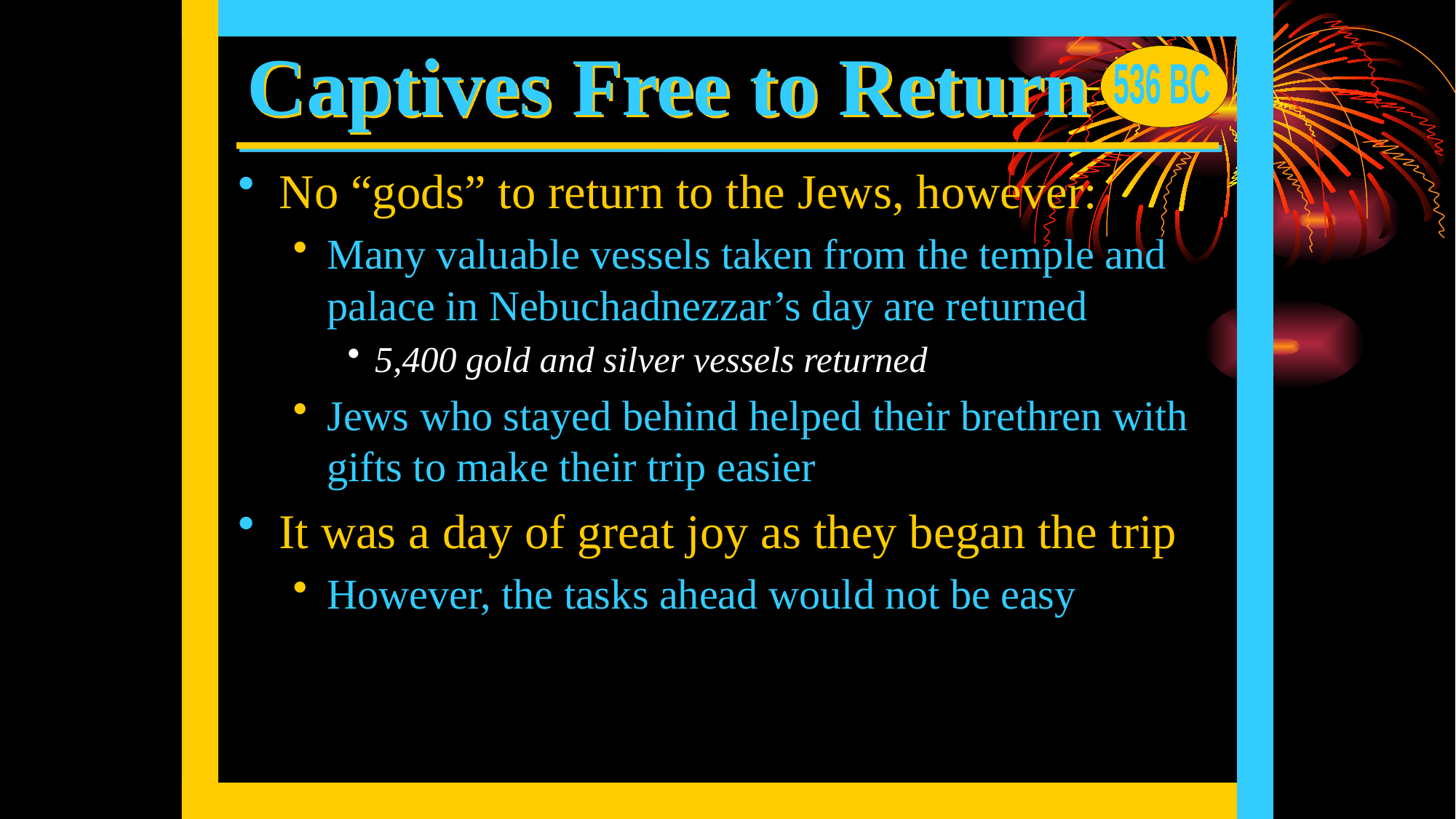

# Captives Free to Return

536 BC

No “gods” to return to the Jews, however:
Many valuable vessels taken from the temple and palace in Nebuchadnezzar’s day are returned
5,400 gold and silver vessels returned
Jews who stayed behind helped their brethren with gifts to make their trip easier
It was a day of great joy as they began the trip
However, the tasks ahead would not be easy